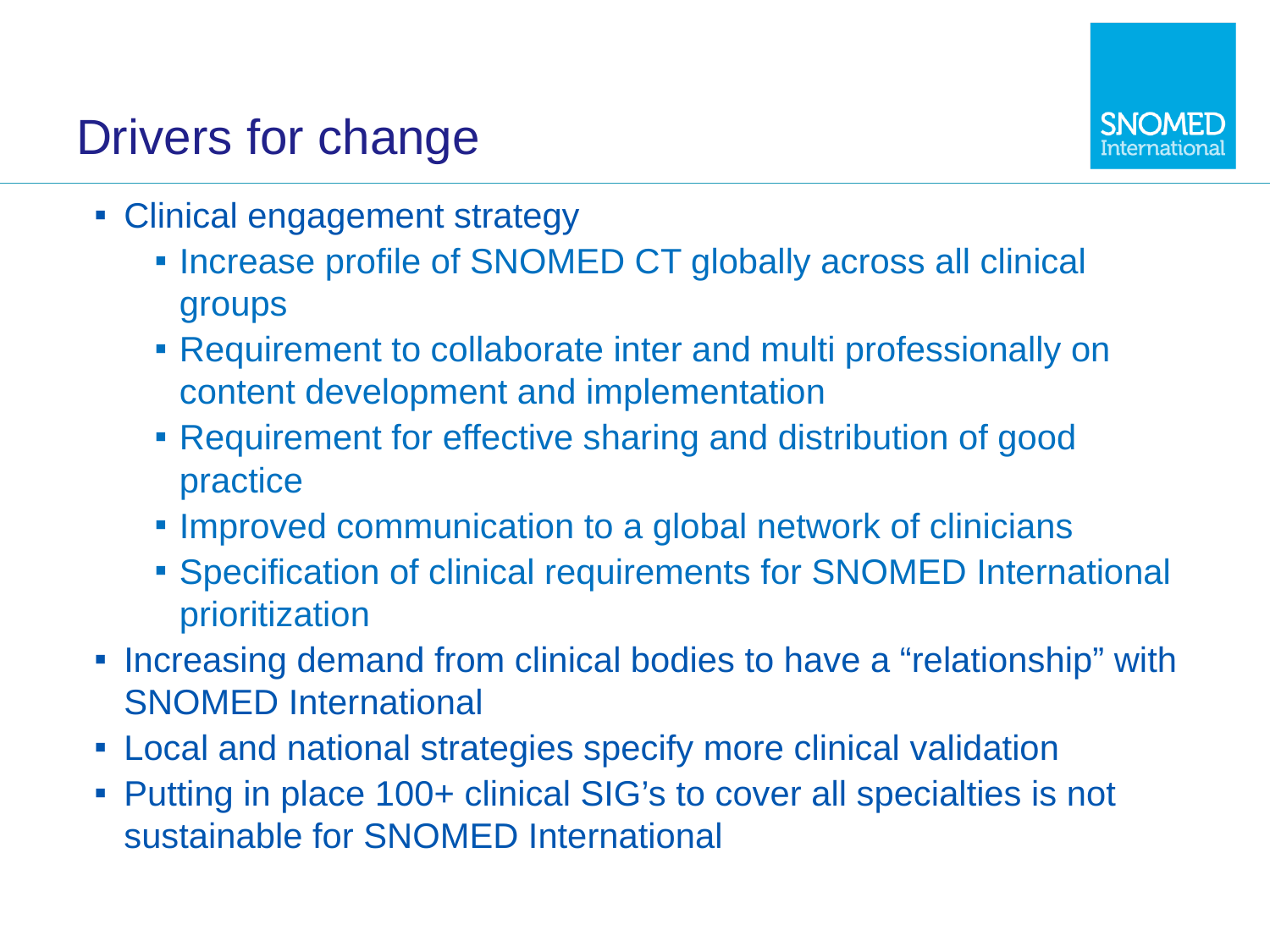

# Drivers for change
Clinical engagement strategy
Increase profile of SNOMED CT globally across all clinical groups
Requirement to collaborate inter and multi professionally on content development and implementation
Requirement for effective sharing and distribution of good practice
Improved communication to a global network of clinicians
Specification of clinical requirements for SNOMED International prioritization
Increasing demand from clinical bodies to have a “relationship” with SNOMED International
Local and national strategies specify more clinical validation
Putting in place 100+ clinical SIG’s to cover all specialties is not sustainable for SNOMED International